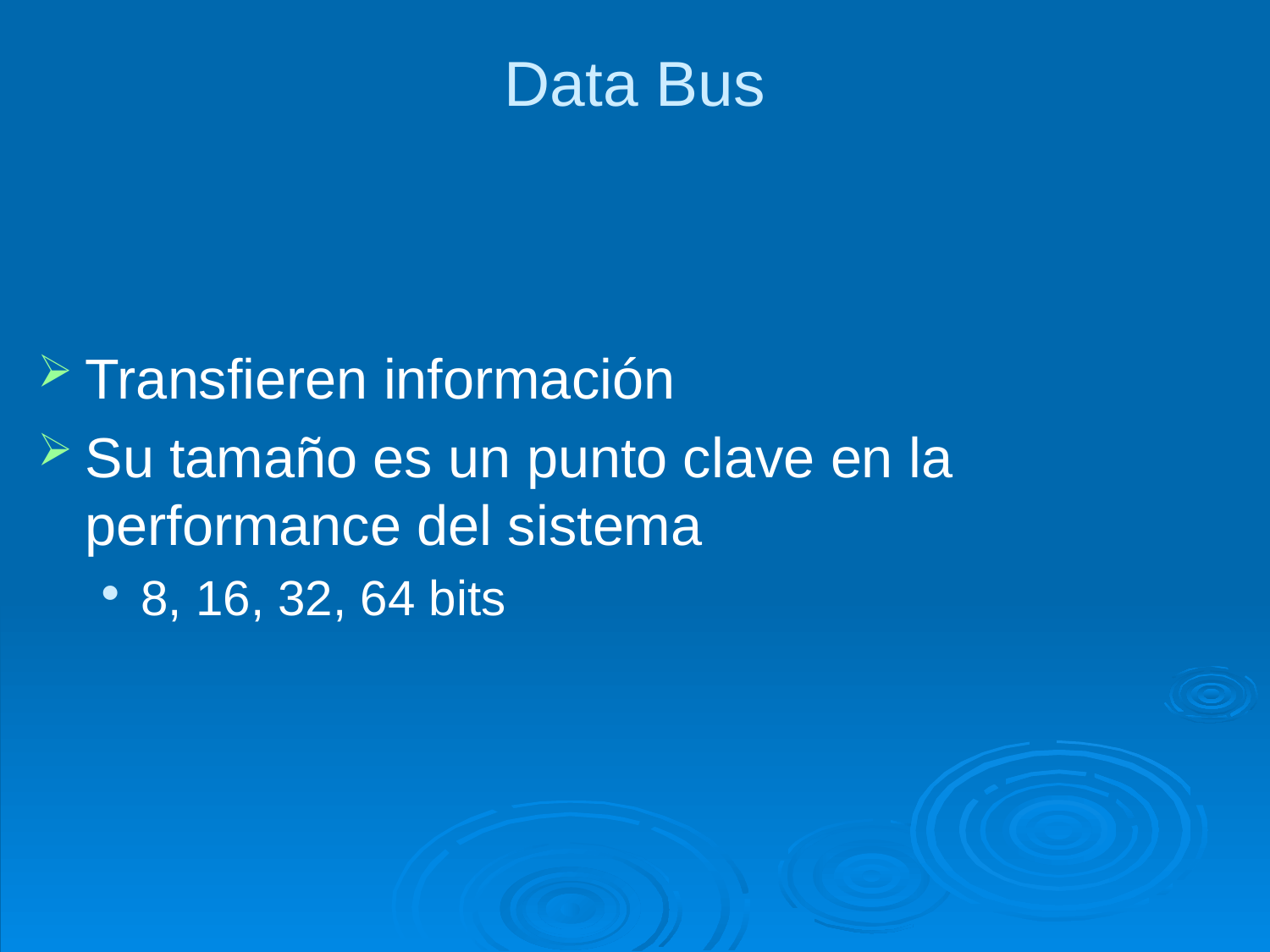

# Data Bus
Transfieren información
Su tamaño es un punto clave en la performance del sistema
8, 16, 32, 64 bits